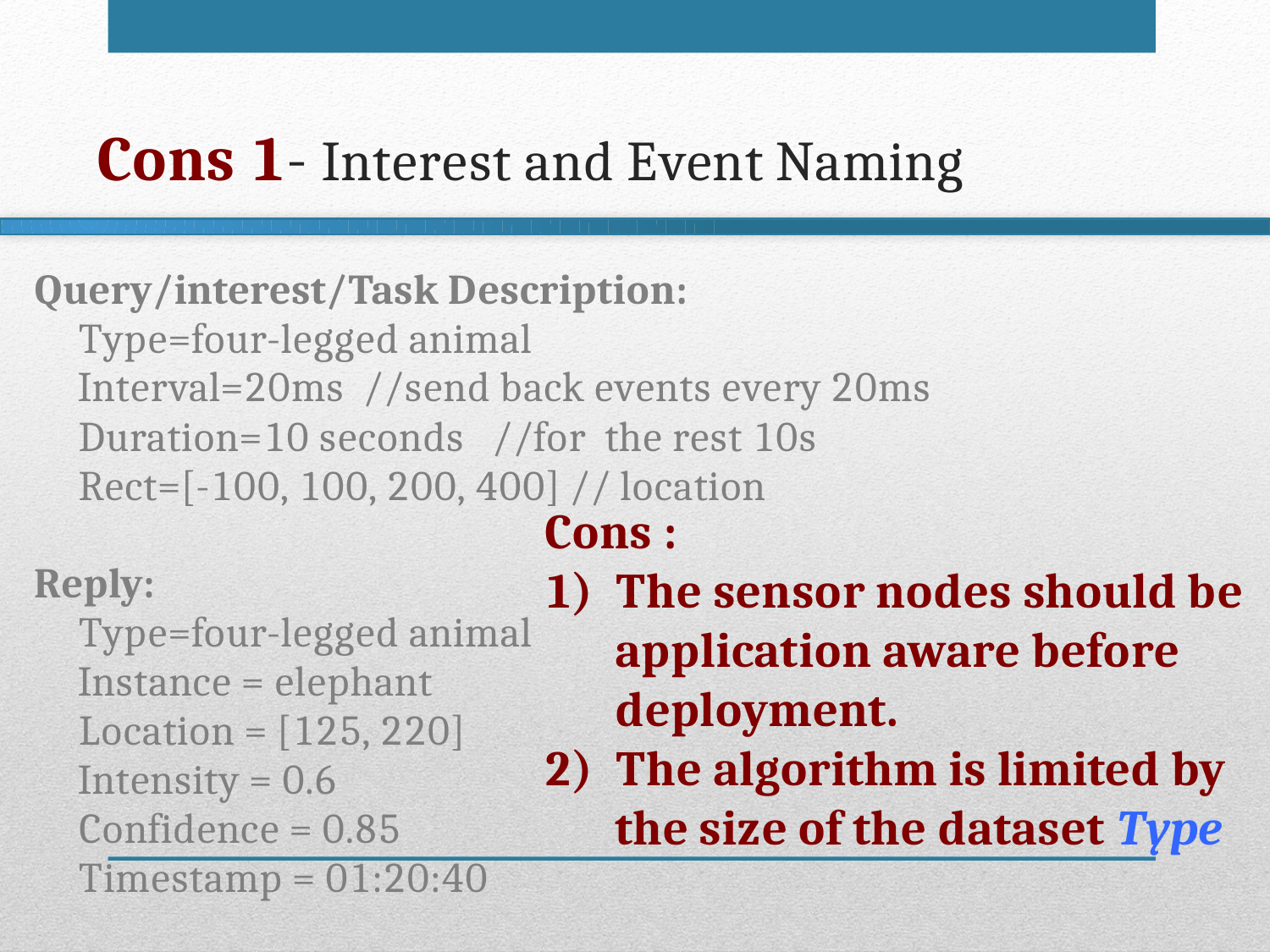

# Cons 1- Interest and Event Naming

Query/interest/Task Description:
Type=four-legged animal
Interval=20ms  //send back events every 20ms
Duration=10 seconds   //for  the rest 10s
Rect=[-100, 100, 200, 400] // location

Reply:
Type=four-legged animal
Instance = elephant
Location = [125, 220]
Intensity = 0.6
Confidence = 0.85
Timestamp = 01:20:40
Cons :
The sensor nodes should be application aware before deployment.
The algorithm is limited by the size of the dataset Type